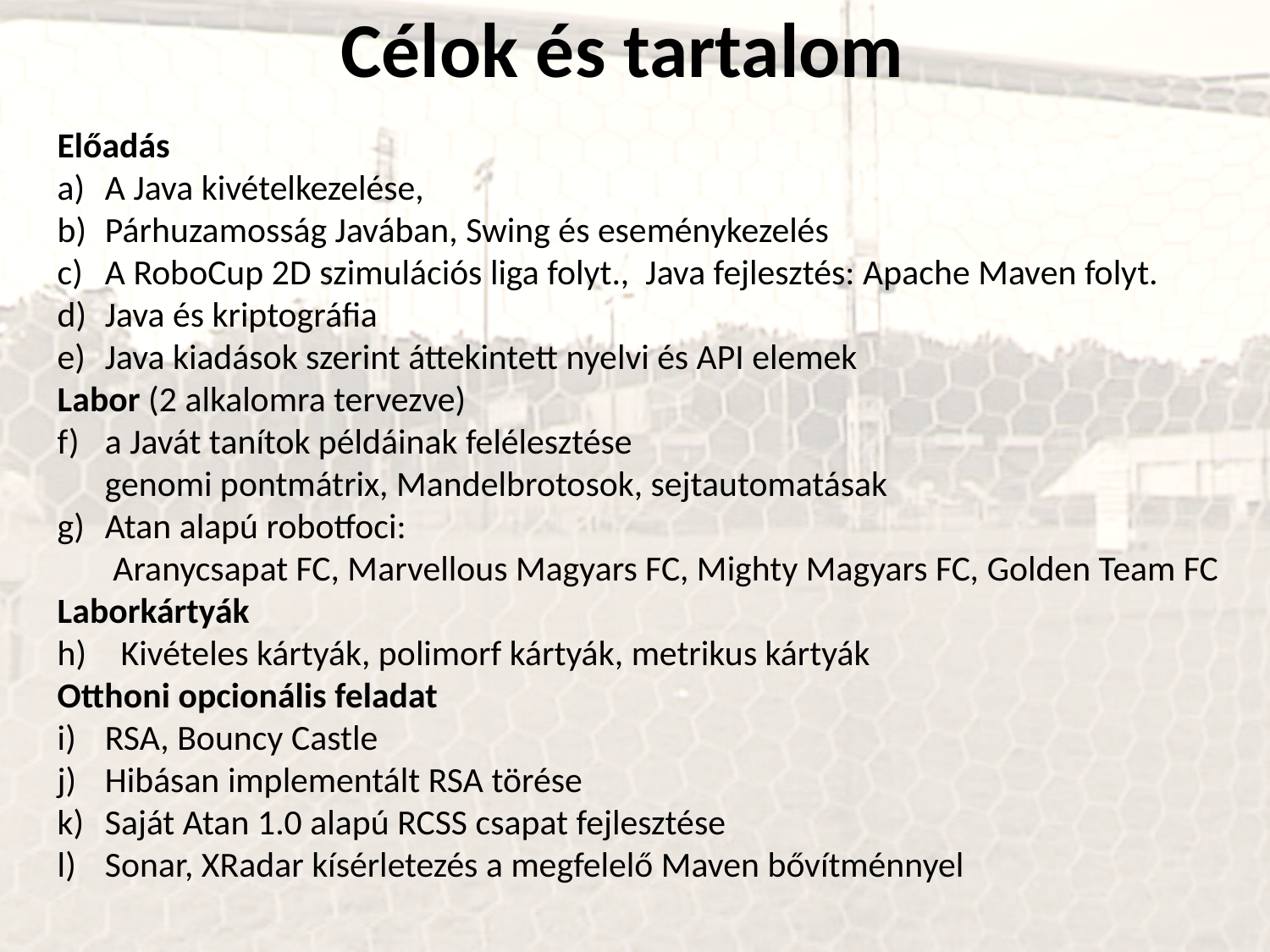

Célok és tartalom
Előadás
A Java kivételkezelése,
Párhuzamosság Javában, Swing és eseménykezelés
A RoboCup 2D szimulációs liga folyt.,  Java fejlesztés: Apache Maven folyt.
Java és kriptográfia
Java kiadások szerint áttekintett nyelvi és API elemek
Labor (2 alkalomra tervezve)
a Javát tanítok példáinak felélesztése
genomi pontmátrix, Mandelbrotosok, sejtautomatásak
Atan alapú robotfoci:
 Aranycsapat FC, Marvellous Magyars FC, Mighty Magyars FC, Golden Team FC
Laborkártyák
Kivételes kártyák, polimorf kártyák, metrikus kártyák
Otthoni opcionális feladat
RSA, Bouncy Castle
Hibásan implementált RSA törése
Saját Atan 1.0 alapú RCSS csapat fejlesztése
Sonar, XRadar kísérletezés a megfelelő Maven bővítménnyel